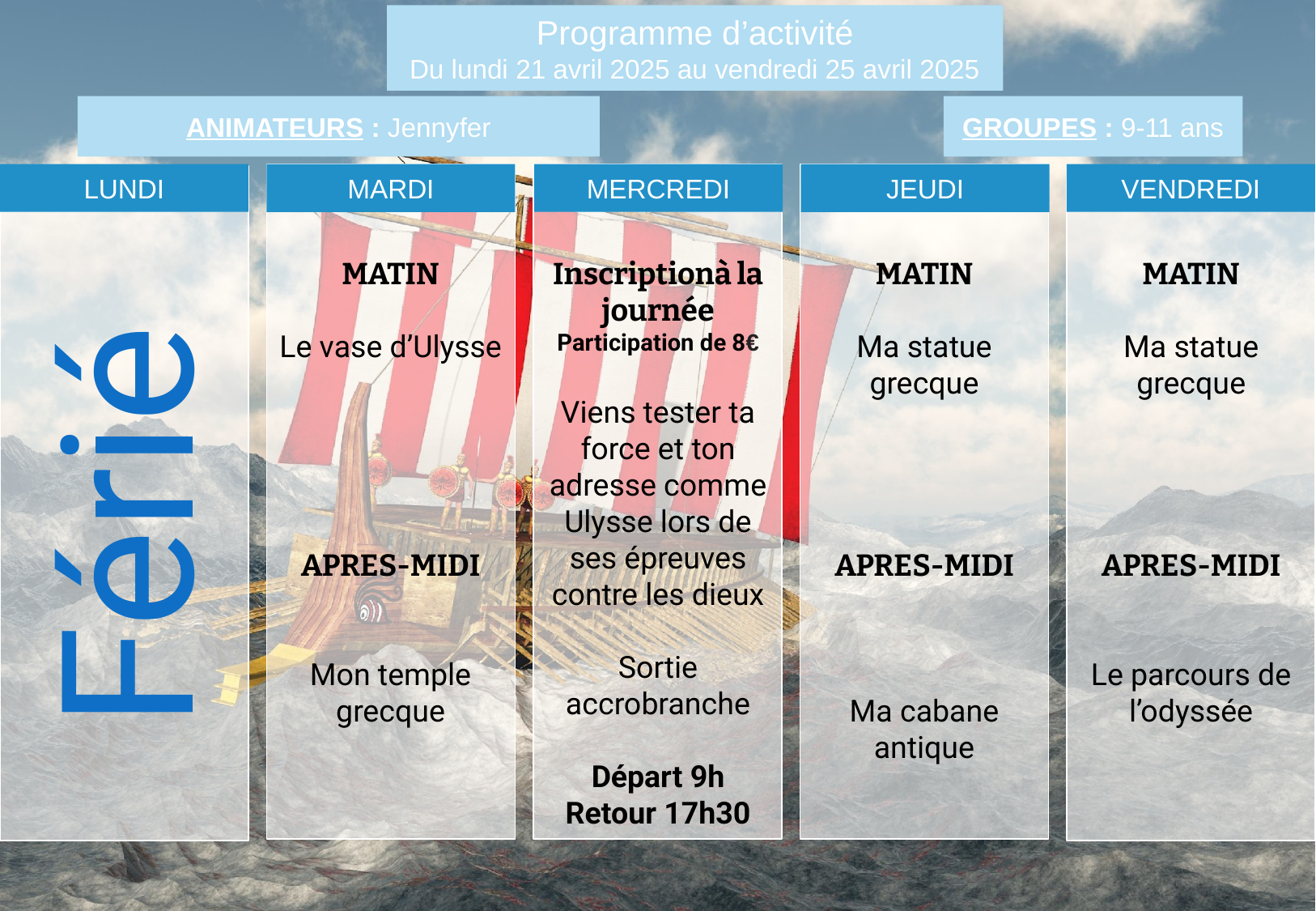

Programme d’activité
Du lundi 21 avril 2025 au vendredi 25 avril 2025
ANIMATEURS : Jennyfer
GROUPES : 9-11 ans

MATIN

Le vase d’Ulysse

APRES-MIDI

Mon temple grecque

MATIN

Ma statue grecque

APRES-MIDI

Le parcours de l’odyssée

Inscriptionà la journée
Participation de 8€

Viens tester ta force et ton adresse comme Ulysse lors de ses épreuves contre les dieux

Sortie accrobranche

Départ 9h
Retour 17h30

MATIN

Ma statue grecque

APRES-MIDI

Ma cabane antique
Férié